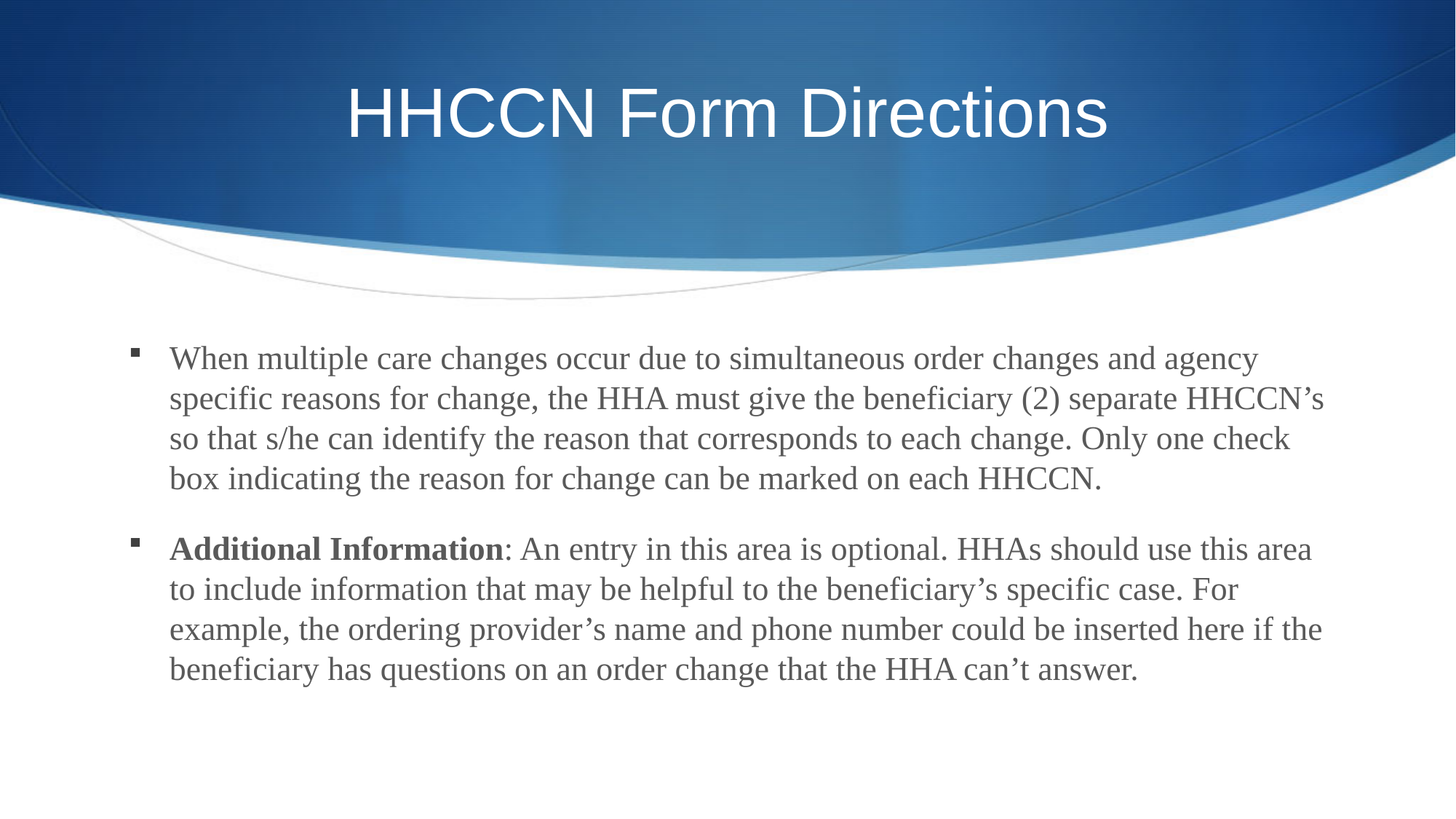

HHCCN Form Directions
When multiple care changes occur due to simultaneous order changes and agency specific reasons for change, the HHA must give the beneficiary (2) separate HHCCN’s so that s/he can identify the reason that corresponds to each change. Only one check box indicating the reason for change can be marked on each HHCCN.
Additional Information: An entry in this area is optional. HHAs should use this area to include information that may be helpful to the beneficiary’s specific case. For example, the ordering provider’s name and phone number could be inserted here if the beneficiary has questions on an order change that the HHA can’t answer.